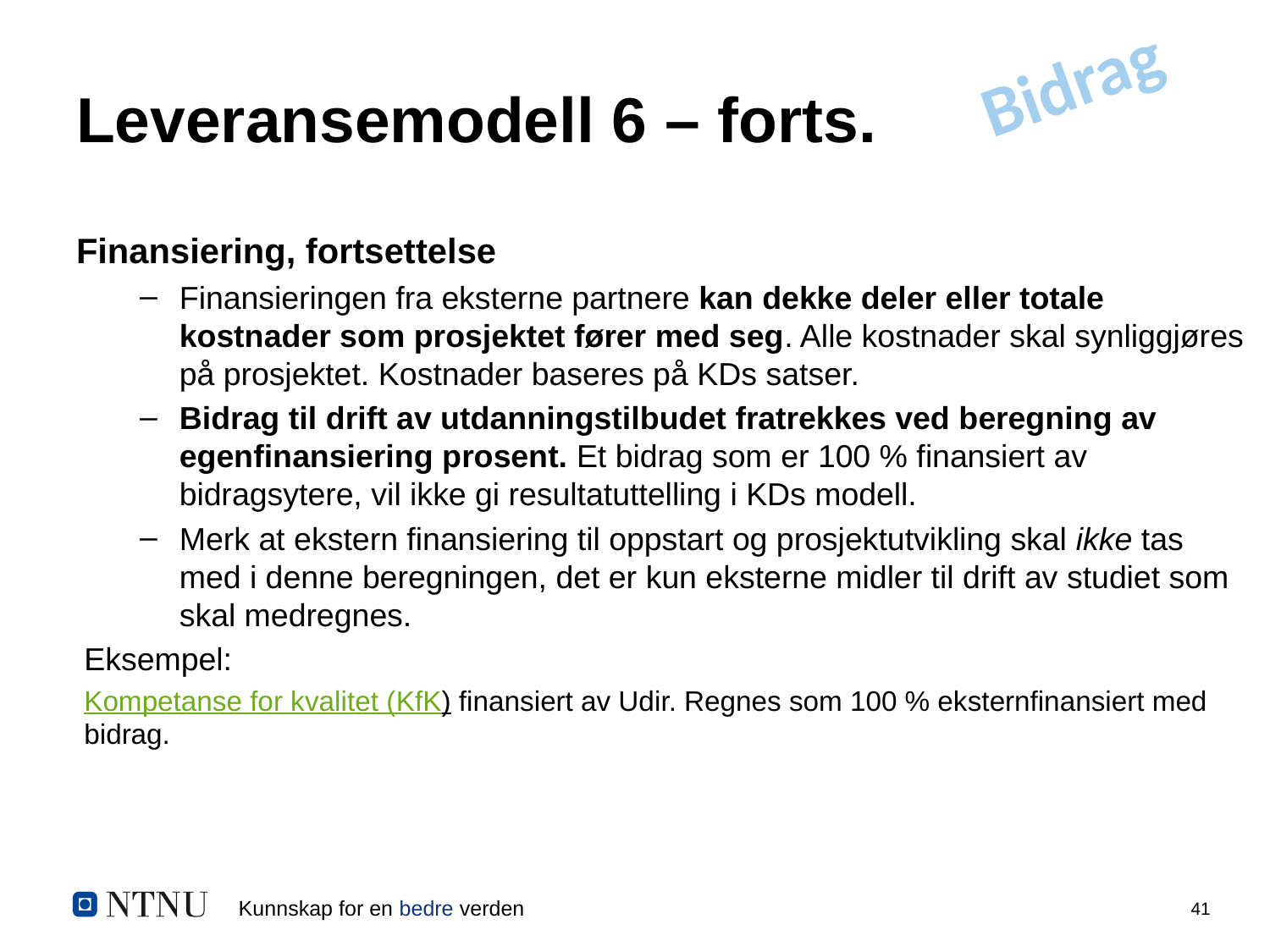

Bidrag
# Leveransemodell 6 – forts.
Finansiering, fortsettelse
Finansieringen fra eksterne partnere kan dekke deler eller totale kostnader som prosjektet fører med seg. Alle kostnader skal synliggjøres på prosjektet. Kostnader baseres på KDs satser.
Bidrag til drift av utdanningstilbudet fratrekkes ved beregning av egenfinansiering prosent. Et bidrag som er 100 % finansiert av bidragsytere, vil ikke gi resultatuttelling i KDs modell.
Merk at ekstern finansiering til oppstart og prosjektutvikling skal ikke tas med i denne beregningen, det er kun eksterne midler til drift av studiet som skal medregnes.
Eksempel:
Kompetanse for kvalitet (KfK) finansiert av Udir. Regnes som 100 % eksternfinansiert med bidrag.